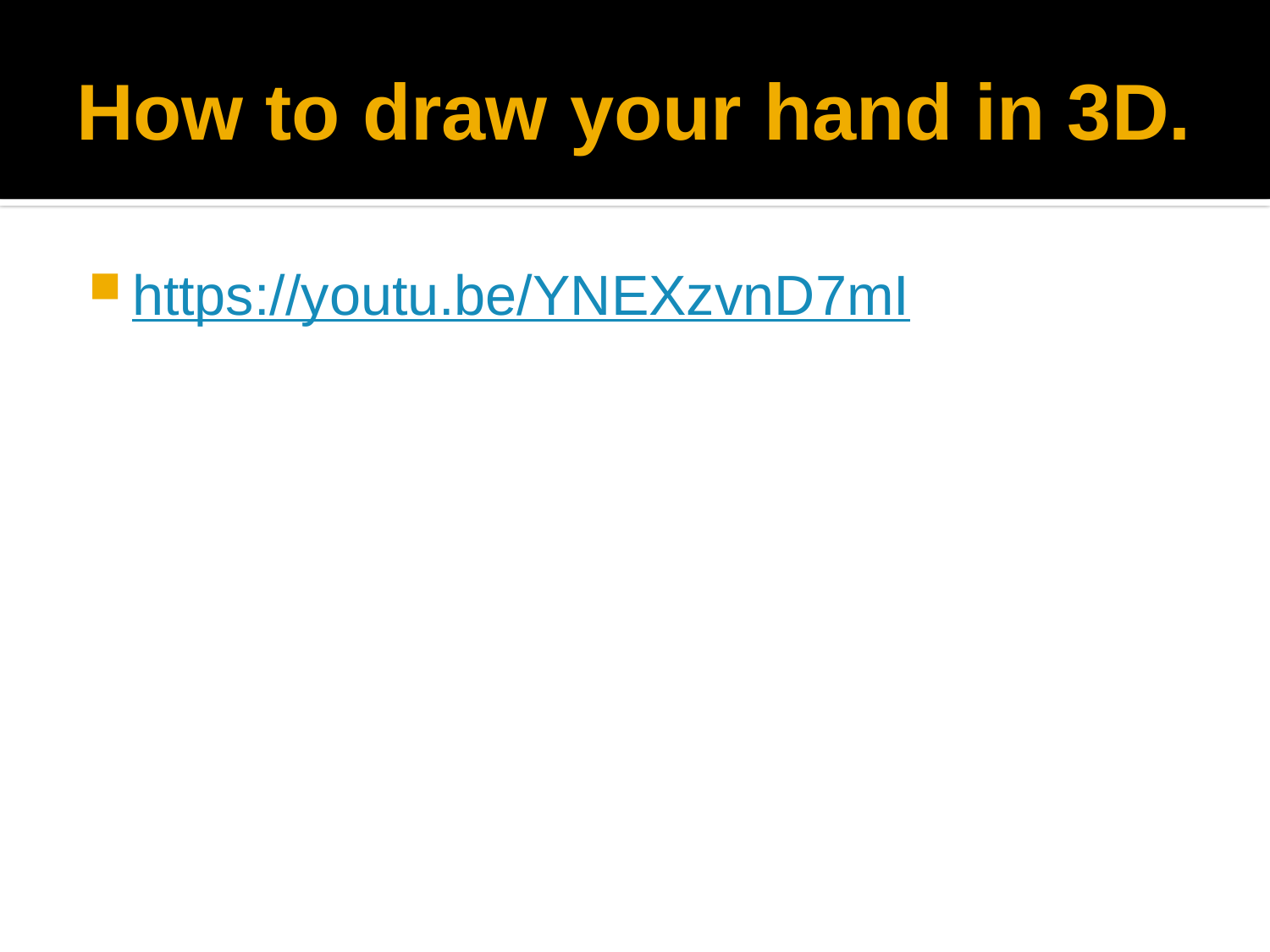

# How to draw your hand in 3D.
https://youtu.be/YNEXzvnD7mI